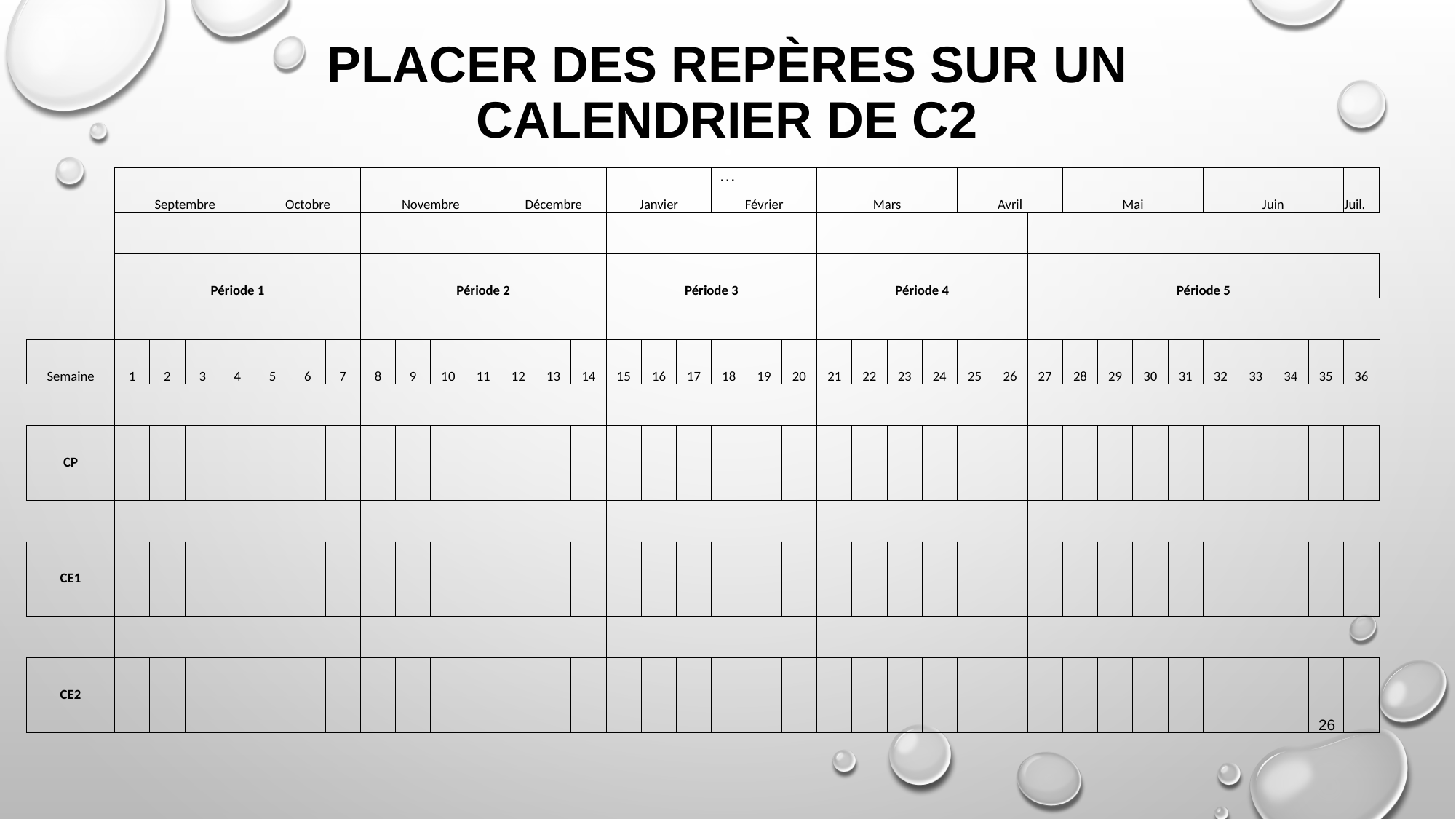

# Placer des repères sur un calendrier de C2 …
|  |  |  | Septembre |  |  |  | Octobre |  |  | Novembre |  |  |  | Décembre |  |  | Janvier |  |  | Février |  |  | Mars |  |  |  | Avril |  |  | Mai |  |  |  | Juin |  |  |  | Juil. |
| --- | --- | --- | --- | --- | --- | --- | --- | --- | --- | --- | --- | --- | --- | --- | --- | --- | --- | --- | --- | --- | --- | --- | --- | --- | --- | --- | --- | --- | --- | --- | --- | --- | --- | --- | --- | --- | --- | --- |
|  |  |  |  |  |  |  |  |  |  |  |  |  |  |  |  |  |  |  |  |  |  |  |  |  |  |  |  |  |  |  |  |  |  |  |  |  |  |  |
|  |  |  | Période 1 |  |  |  |  |  |  | Période 2 |  |  |  |  |  |  | Période 3 |  |  |  |  |  | Période 4 |  |  |  |  |  | Période 5 |  |  |  |  |  |  |  |  |  |
|  |  |  |  |  |  |  |  |  |  |  |  |  |  |  |  |  |  |  |  |  |  |  |  |  |  |  |  |  |  |  |  |  |  |  |  |  |  |  |
| Semaine |  |  | 1 | 2 | 3 | 4 | 5 | 6 | 7 | 8 | 9 | 10 | 11 | 12 | 13 | 14 | 15 | 16 | 17 | 18 | 19 | 20 | 21 | 22 | 23 | 24 | 25 | 26 | 27 | 28 | 29 | 30 | 31 | 32 | 33 | 34 | 35 | 36 |
|  |  |  |  |  |  |  |  |  |  |  |  |  |  |  |  |  |  |  |  |  |  |  |  |  |  |  |  |  |  |  |  |  |  |  |  |  |  |  |
| CP |  |  |  |  |  |  |  |  |  |  |  |  |  |  |  |  |  |  |  |  |  |  |  |  |  |  |  |  |  |  |  |  |  |  |  |  |  |  |
|  |  |  |  |  |  |  |  |  |  |  |  |  |  |  |  |  |  |  |  |  |  |  |  |  |  |  |  |  |  |  |  |  |  |  |  |  |  |  |
| CE1 |  |  |  |  |  |  |  |  |  |  |  |  |  |  |  |  |  |  |  |  |  |  |  |  |  |  |  |  |  |  |  |  |  |  |  |  |  |  |
|  |  |  |  |  |  |  |  |  |  |  |  |  |  |  |  |  |  |  |  |  |  |  |  |  |  |  |  |  |  |  |  |  |  |  |  |  |  |  |
| CE2 |  |  |  |  |  |  |  |  |  |  |  |  |  |  |  |  |  |  |  |  |  |  |  |  |  |  |  |  |  |  |  |  |  |  |  |  |  |  |
26